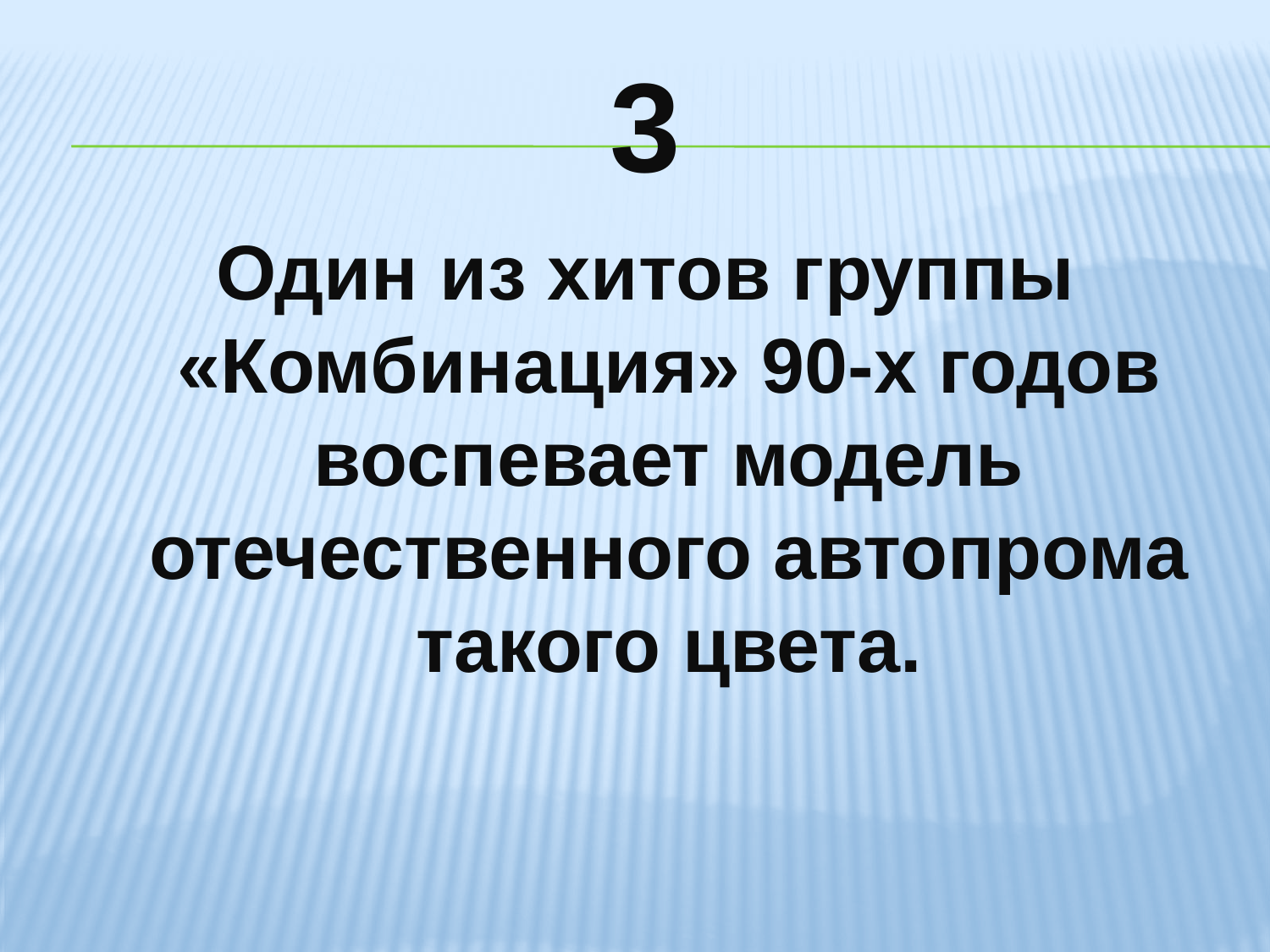

# 3
Один из хитов группы «Комбинация» 90-х годов воспевает модель отечественного автопрома такого цвета.